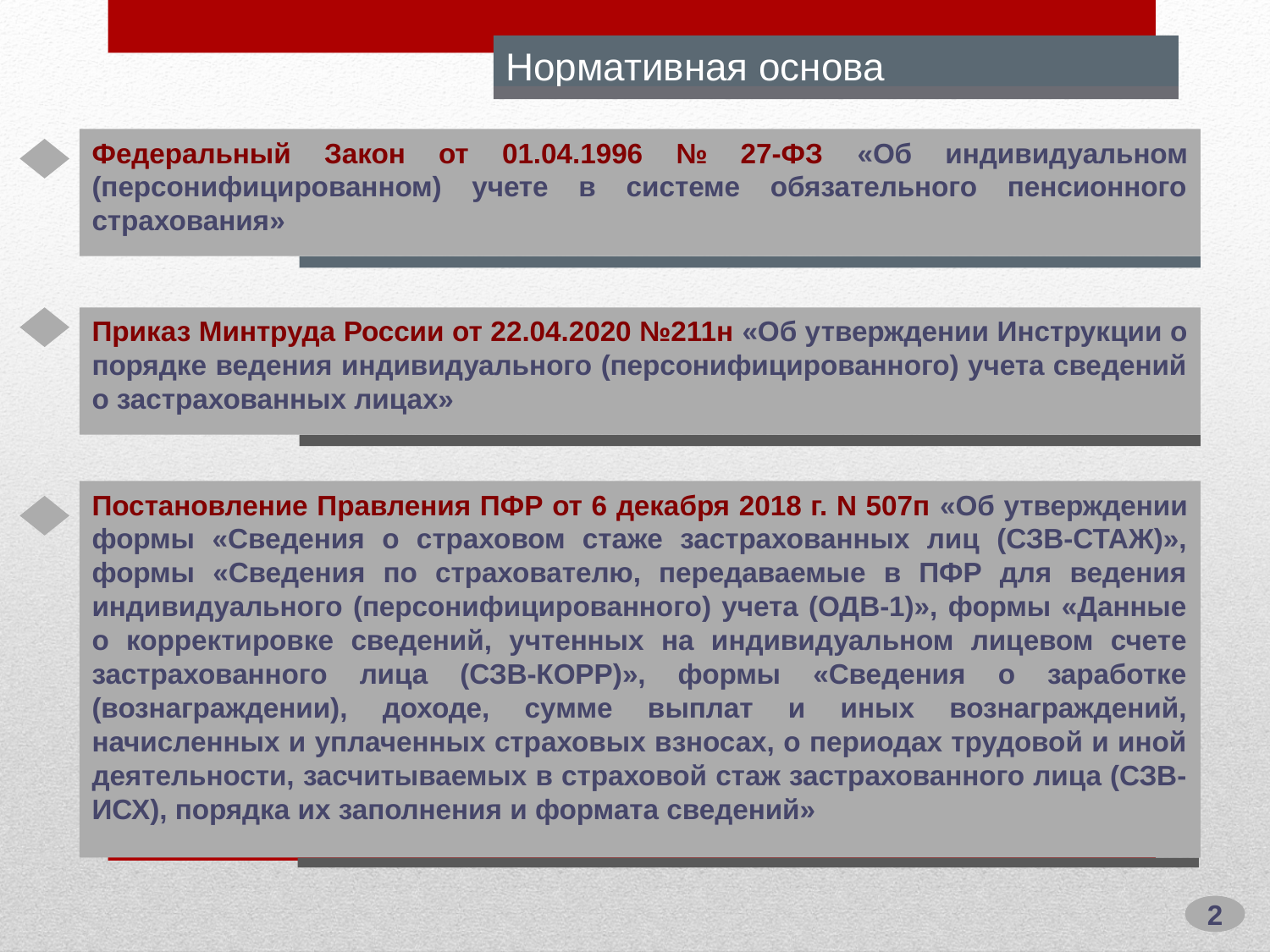

Нормативная основа

Федеральный Закон от 01.04.1996 № 27-ФЗ «Об индивидуальном (персонифицированном) учете в системе обязательного пенсионного страхования»

Приказ Минтруда России от 22.04.2020 №211н «Об утверждении Инструкции о порядке ведения индивидуального (персонифицированного) учета сведений о застрахованных лицах»

Постановление Правления ПФР от 6 декабря 2018 г. N 507п «Об утверждении формы «Сведения о страховом стаже застрахованных лиц (СЗВ-СТАЖ)», формы «Сведения по страхователю, передаваемые в ПФР для ведения индивидуального (персонифицированного) учета (ОДВ-1)», формы «Данные о корректировке сведений, учтенных на индивидуальном лицевом счете застрахованного лица (СЗВ-КОРР)», формы «Сведения о заработке (вознаграждении), доходе, сумме выплат и иных вознаграждений, начисленных и уплаченных страховых взносах, о периодах трудовой и иной деятельности, засчитываемых в страховой стаж застрахованного лица (СЗВ-ИСХ), порядка их заполнения и формата сведений»

2